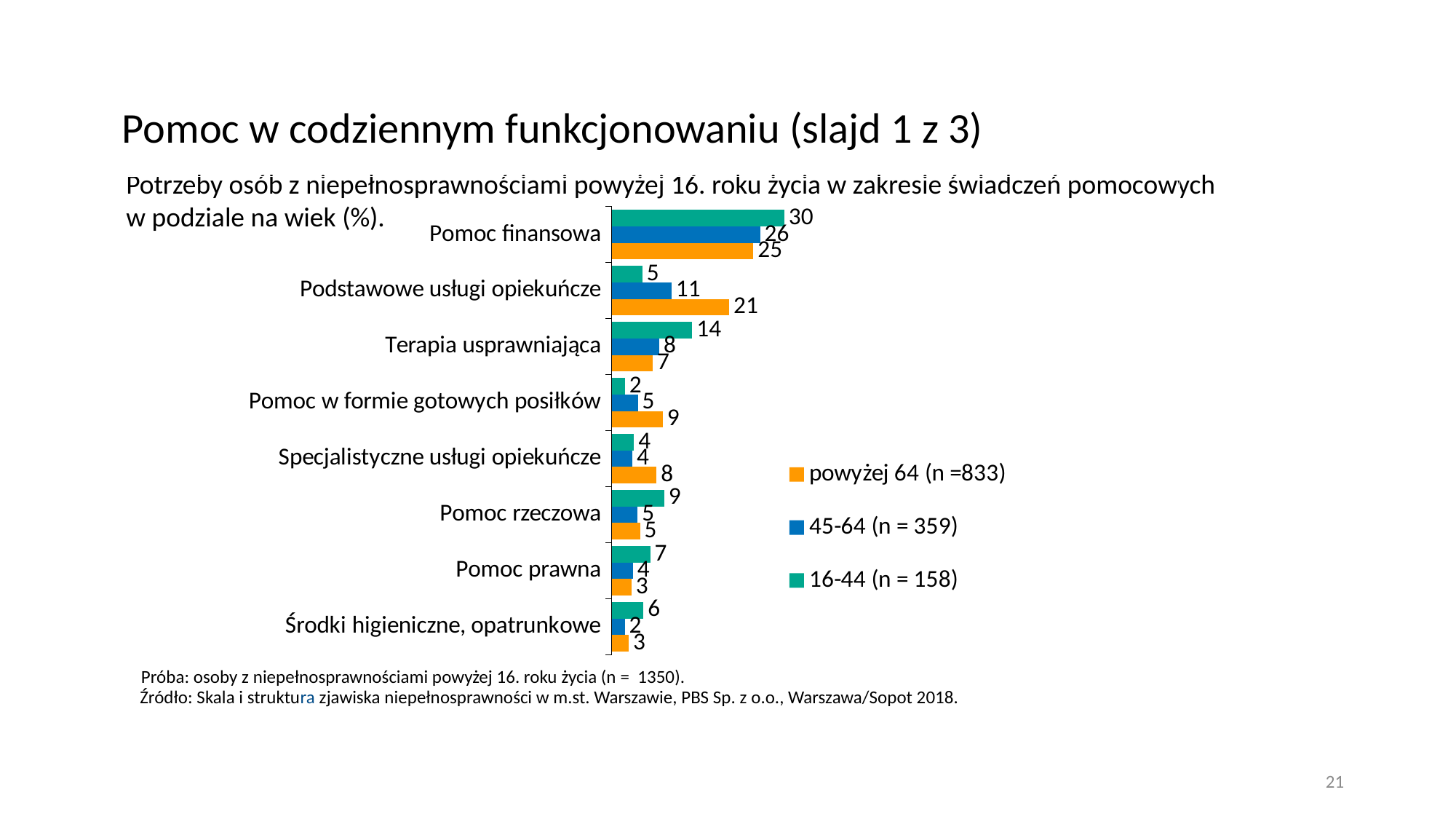

# Pomoc w codziennym funkcjonowaniu (slajd 1 z 3)
Potrzeby osób z niepełnosprawnościami powyżej 16. roku życia w zakresie świadczeń pomocowych w podziale na wiek (%).

### Chart

| Category | 16-44 (n = 158) | 45-64 (n = 359) | powyżej 64 (n =833) |
|---|---|---|---|
| Pomoc finansowa | 30.45981568553205 | 26.210974137596292 | 25.0 |
| Podstawowe usługi opiekuńcze | 5.415028676019294 | 10.531932413094824 | 20.733812078727578 |
| Terapia usprawniająca | 14.198388877516955 | 8.381884983714304 | 7.2343984872680025 |
| Pomoc w formie gotowych posiłków | 2.3113701634716017 | 4.586896367166212 | 9.0 |
| Specjalistyczne usługi opiekuńcze | 3.9294849530600695 | 3.632610297735534 | 7.908662368205616 |
| Pomoc rzeczowa | 9.267490369932982 | 4.556266668574669 | 5.0 |
| Pomoc prawna | 6.78236061338703 | 3.7449020512785167 | 3.489758080650366 |
| Środki higieniczne, opatrunkowe | 5.601213222916165 | 2.2794989726667763 | 3.0271994462253615 |
Próba: osoby z niepełnosprawnościami powyżej 16. roku życia (n =  1350).
Źródło: Skala i struktura zjawiska niepełnosprawności w m.st. Warszawie, PBS Sp. z o.o., Warszawa/Sopot 2018.
21